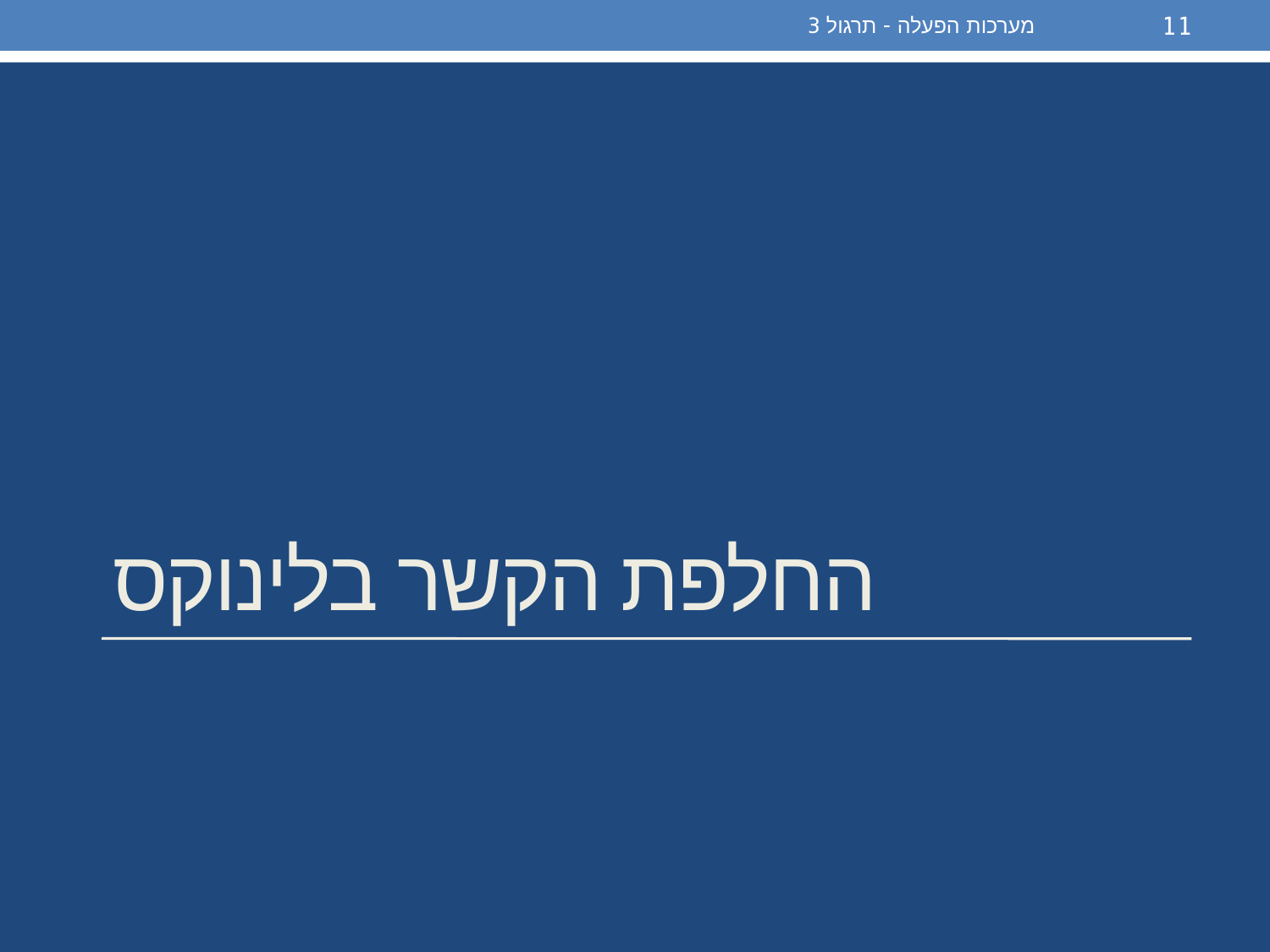

מערכות הפעלה - תרגול 3
11
# החלפת הקשר בלינוקס